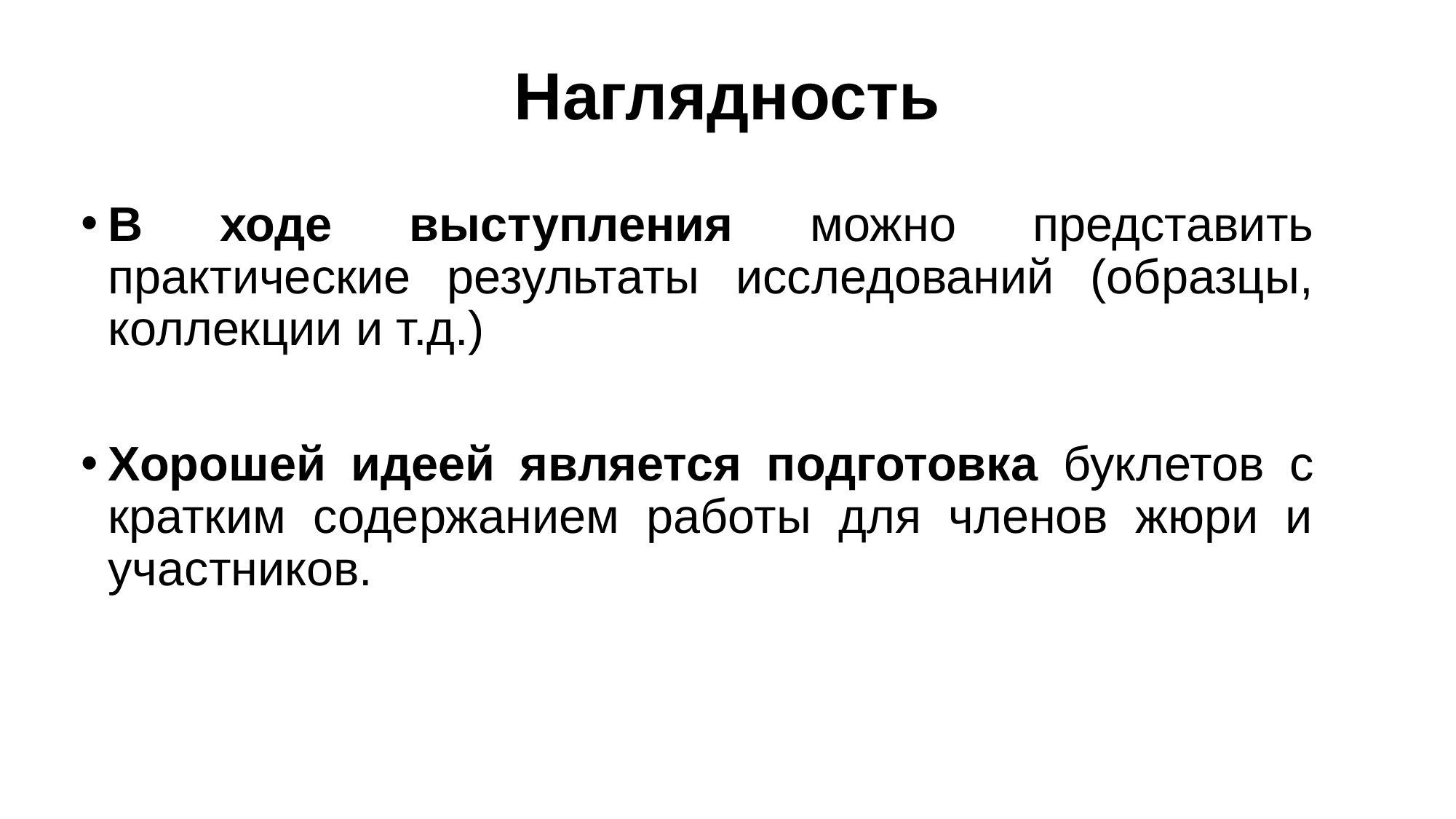

# Наглядность
В ходе выступления можно представить практические результаты исследований (образцы, коллекции и т.д.)

Хорошей идеей является подготовка буклетов с кратким содержанием работы для членов жюри и участников.